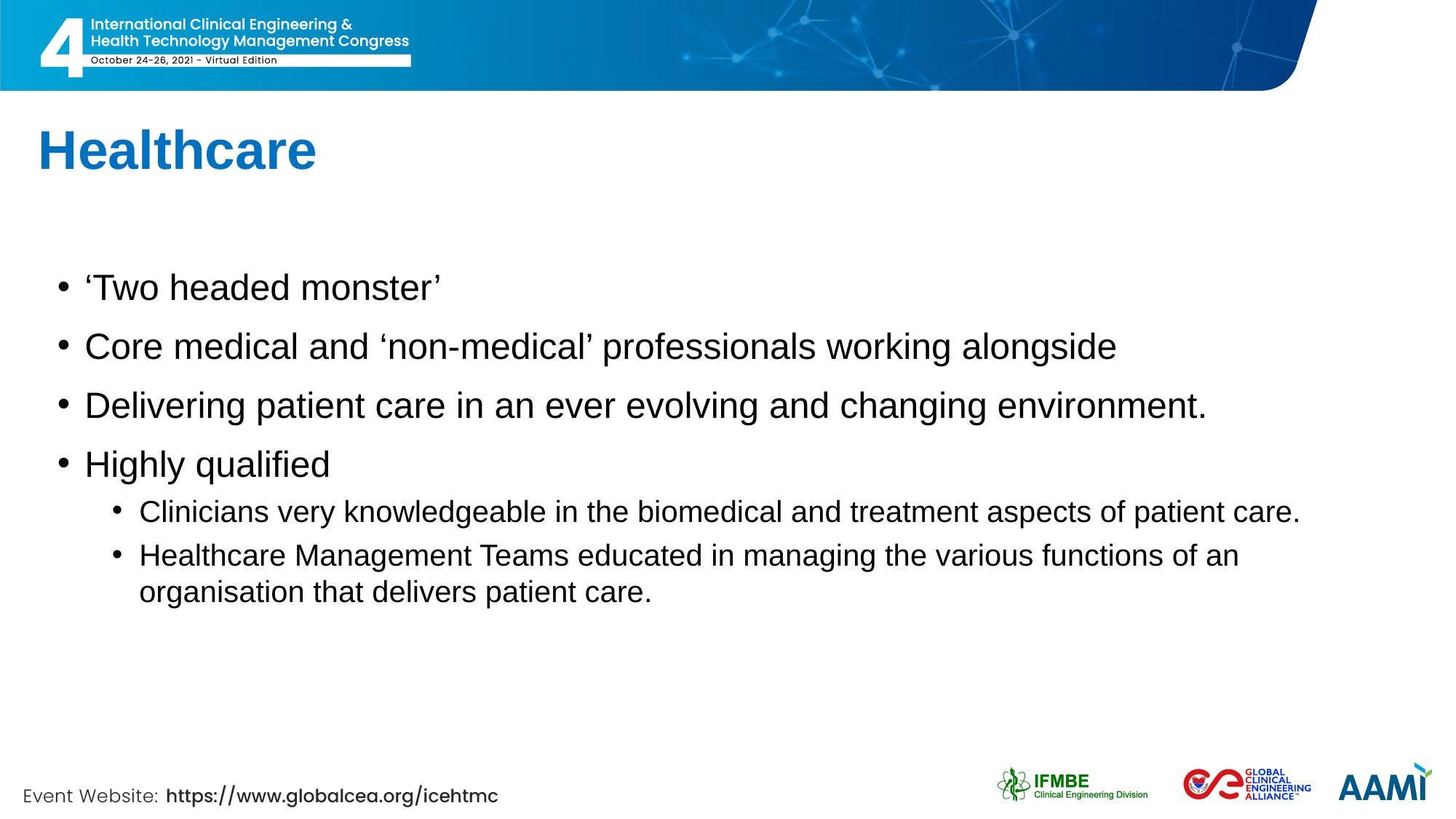

# Healthcare
‘Two headed monster’
Core medical and ‘non-medical’ professionals working alongside
Delivering patient care in an ever evolving and changing environment.
Highly qualified
Clinicians very knowledgeable in the biomedical and treatment aspects of patient care.
Healthcare Management Teams educated in managing the various functions of an organisation that delivers patient care.